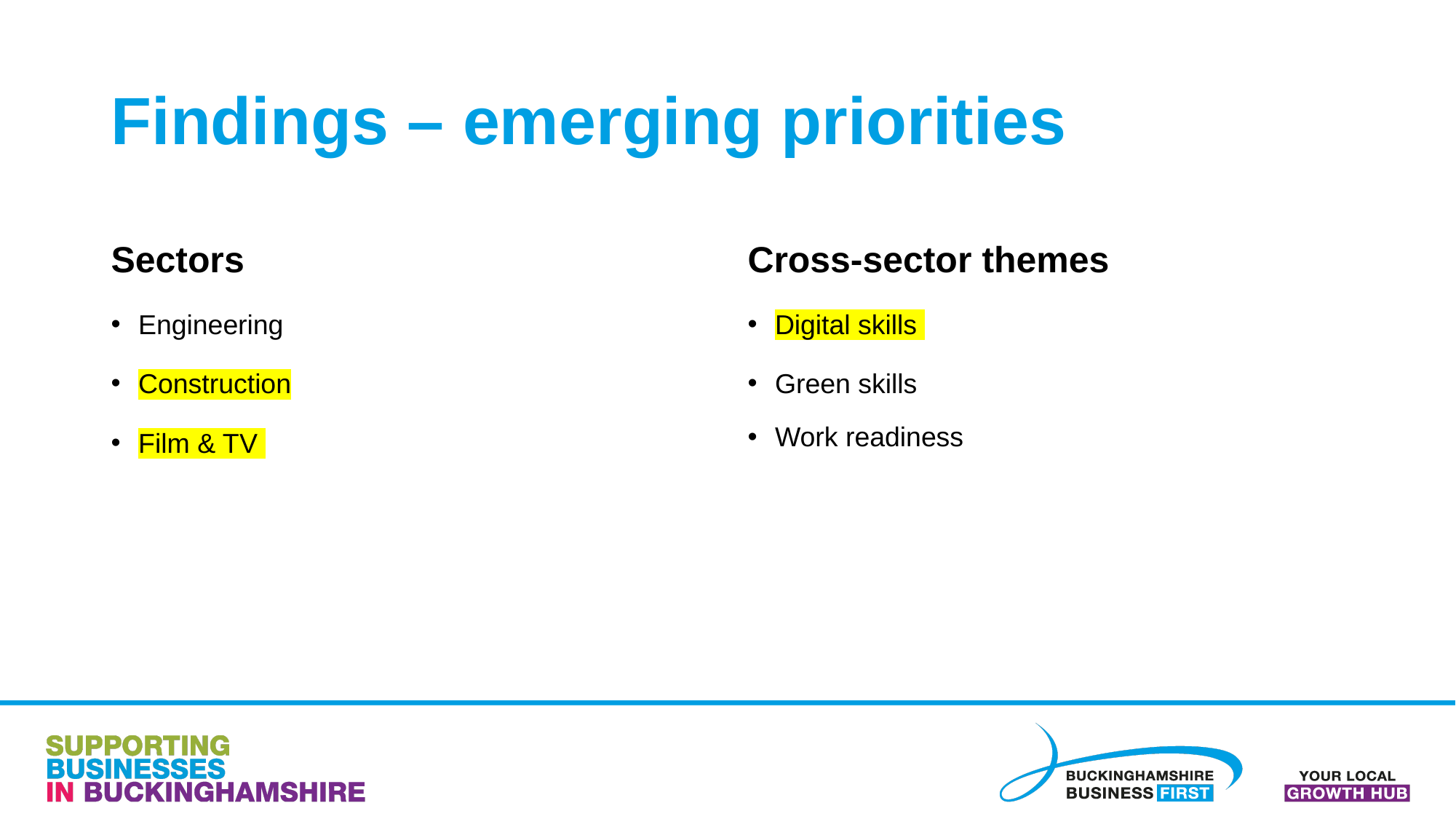

# Findings – emerging priorities
Sectors
Cross-sector themes
Engineering
Construction
Film & TV

Digital skills
Green skills
Work readiness